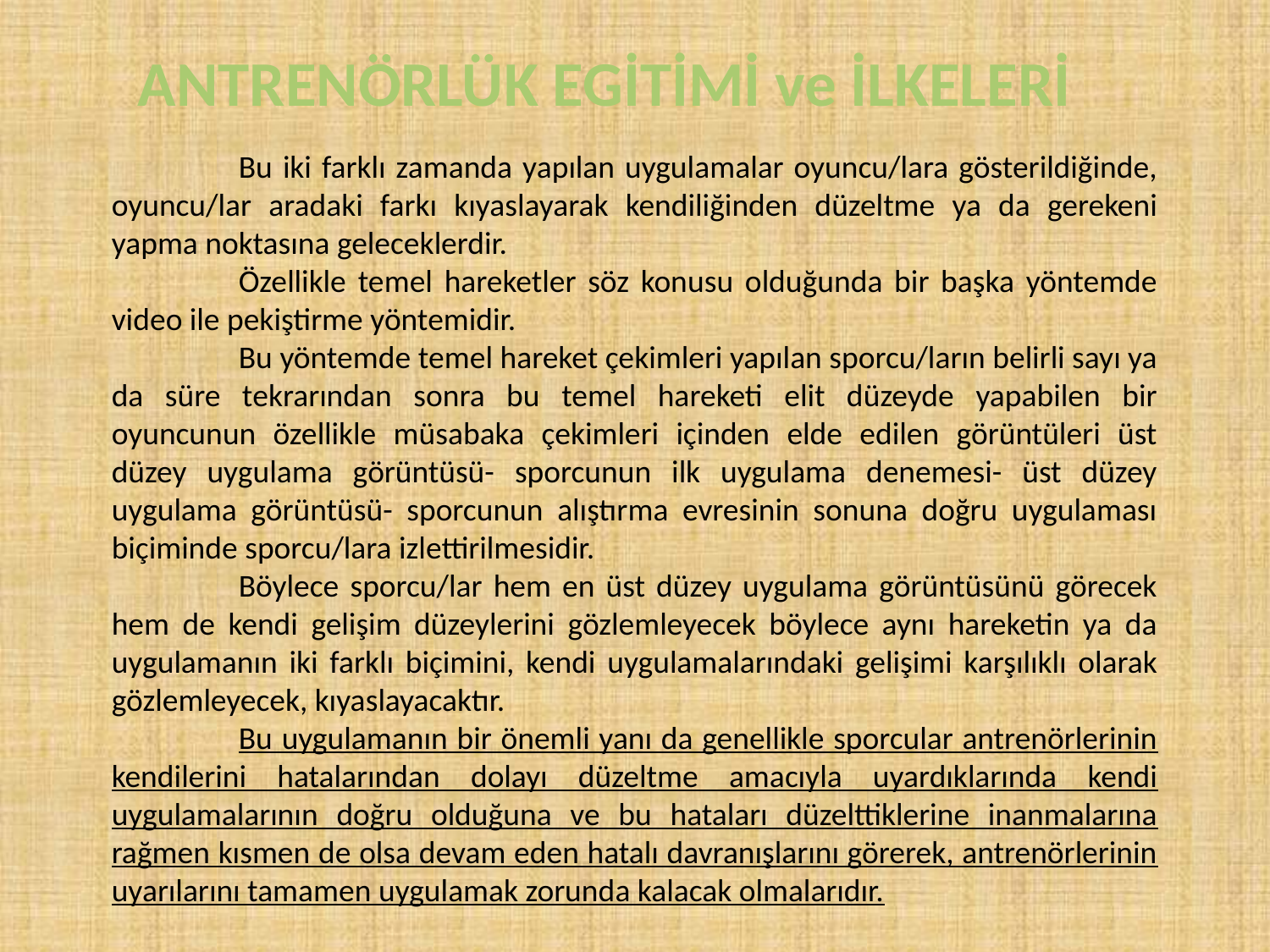

ANTRENÖRLÜK EGİTİMİ ve İLKELERİ
	Bu iki farklı zamanda yapılan uygulamalar oyuncu/lara gösterildiğinde, oyuncu/lar aradaki farkı kıyaslayarak kendiliğinden düzeltme ya da gerekeni yapma noktasına geleceklerdir.
	Özellikle temel hareketler söz konusu olduğunda bir başka yöntemde video ile pekiştirme yöntemidir.
	Bu yöntemde temel hareket çekimleri yapılan sporcu/ların belirli sayı ya da süre tekrarından sonra bu temel hareketi elit düzeyde yapabilen bir oyuncunun özellikle müsabaka çekimleri içinden elde edilen görüntüleri üst düzey uygulama görüntüsü- sporcunun ilk uygulama denemesi- üst düzey uygulama görüntüsü- sporcunun alıştırma evresinin sonuna doğru uygulaması biçiminde sporcu/lara izlettirilmesidir.
	Böylece sporcu/lar hem en üst düzey uygulama görüntüsünü görecek hem de kendi gelişim düzeylerini gözlemleyecek böylece aynı hareketin ya da uygulamanın iki farklı biçimini, kendi uygulamalarındaki gelişimi karşılıklı olarak gözlemleyecek, kıyaslayacaktır.
	Bu uygulamanın bir önemli yanı da genellikle sporcular antrenörlerinin kendilerini hatalarından dolayı düzeltme amacıyla uyardıklarında kendi uygulamalarının doğru olduğuna ve bu hataları düzelttiklerine inanmalarına rağmen kısmen de olsa devam eden hatalı davranışlarını görerek, antrenörlerinin uyarılarını tamamen uygulamak zorunda kalacak olmalarıdır.